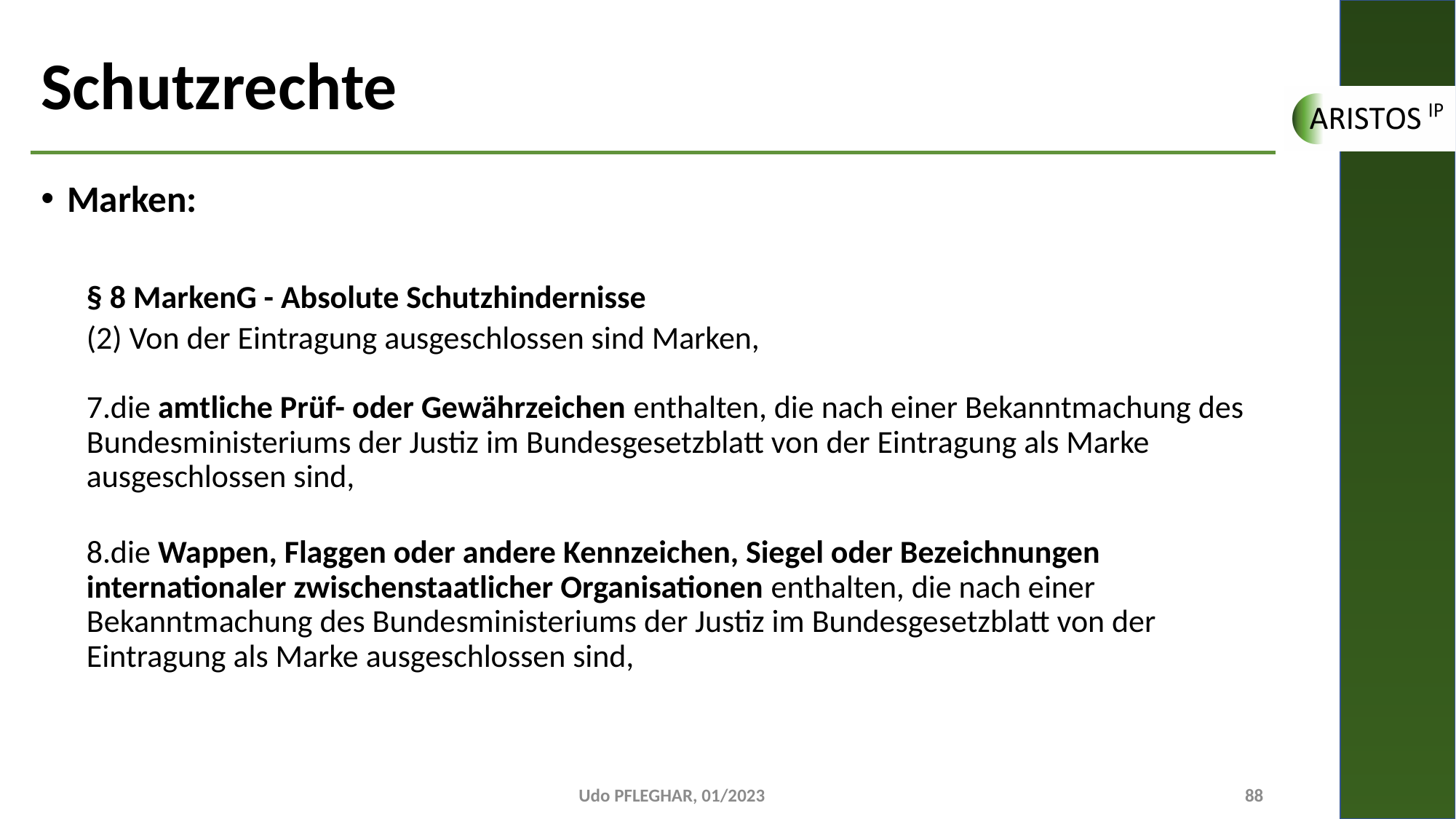

# Schutzrechte
Marken:

§ 8 MarkenG - Absolute Schutzhindernisse
(2) Von der Eintragung ausgeschlossen sind Marken,
7.die amtliche Prüf- oder Gewährzeichen enthalten, die nach einer Bekanntmachung des Bundesministeriums der Justiz im Bundesgesetzblatt von der Eintragung als Marke ausgeschlossen sind,
8.die Wappen, Flaggen oder andere Kennzeichen, Siegel oder Bezeichnungen internationaler zwischenstaatlicher Organisationen enthalten, die nach einer Bekanntmachung des Bundesministeriums der Justiz im Bundesgesetzblatt von der Eintragung als Marke ausgeschlossen sind,

Udo PFLEGHAR, 01/2023
88